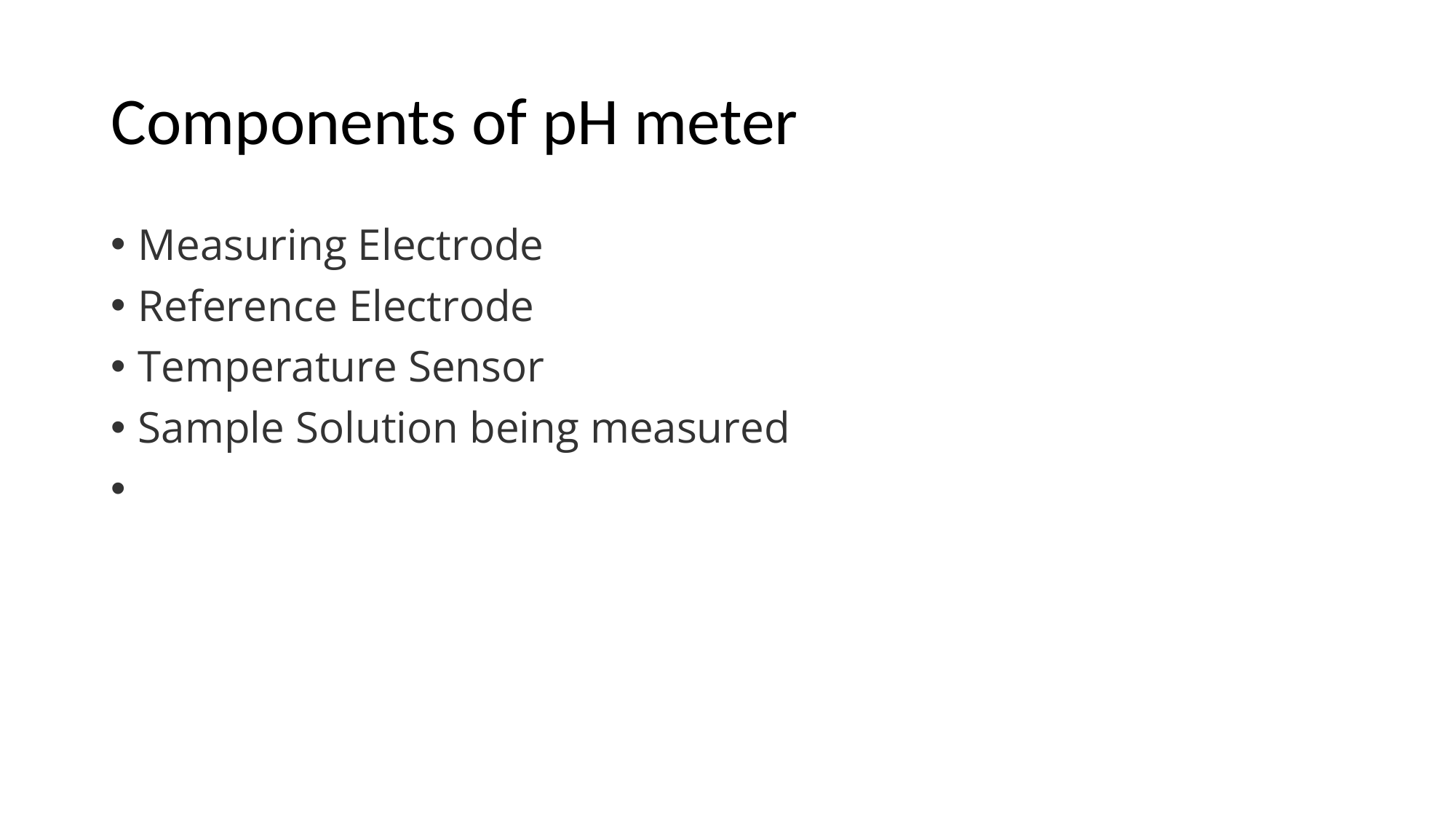

# Components of pH meter
Measuring Electrode
Reference Electrode
Temperature Sensor
Sample Solution being measured